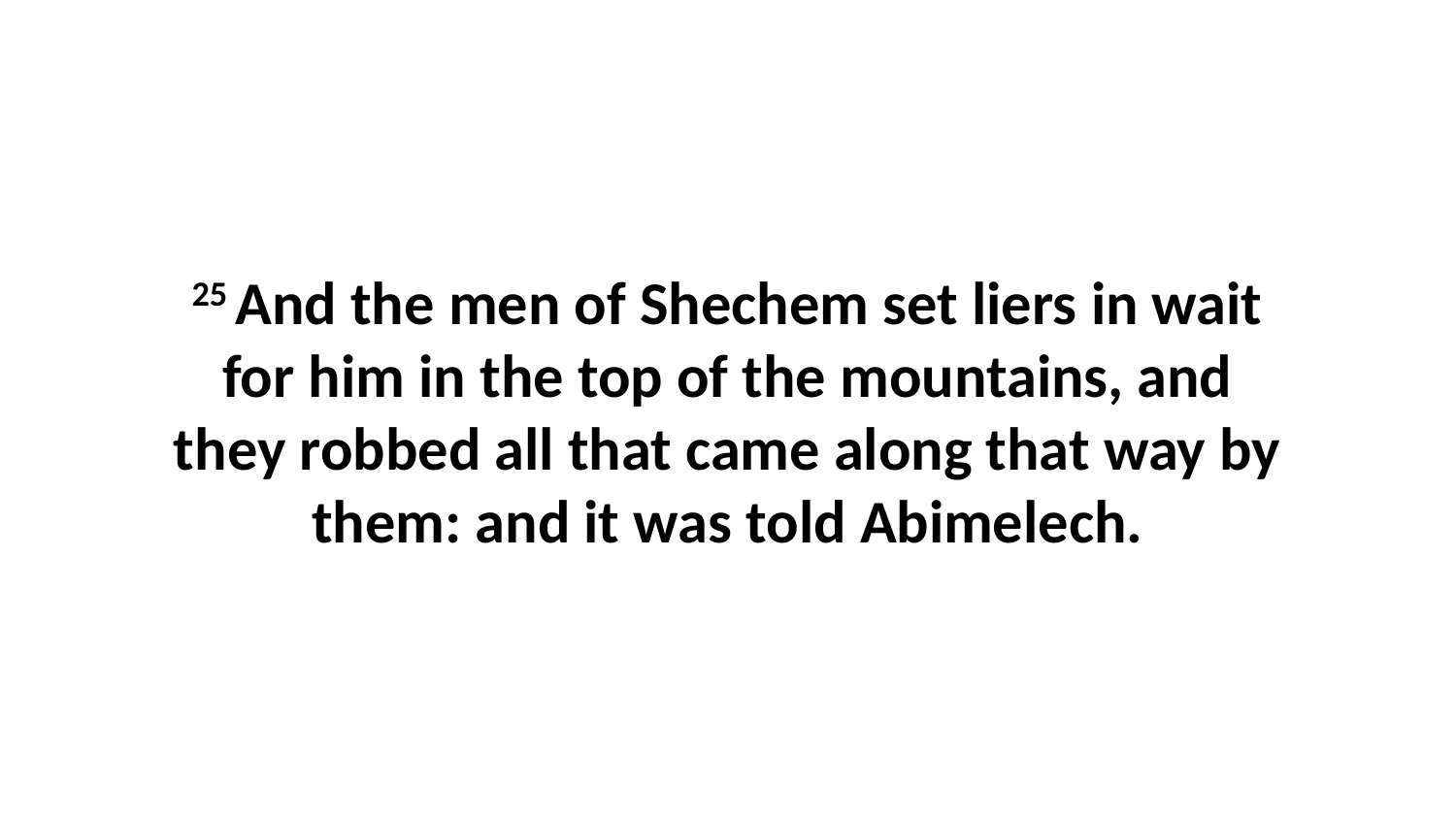

25 And the men of Shechem set liers in wait for him in the top of the mountains, and they robbed all that came along that way by them: and it was told Abimelech.